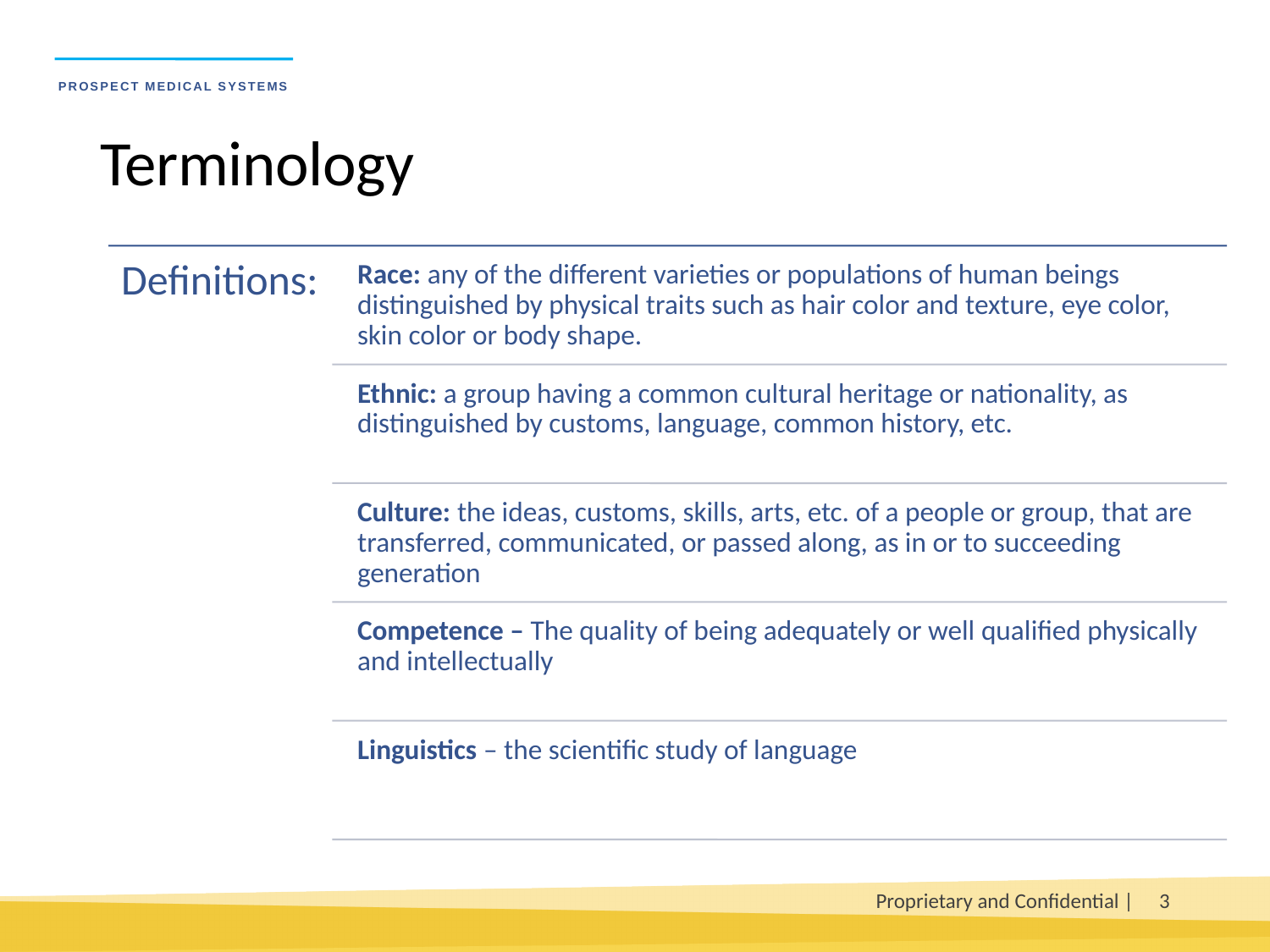

# Terminology
Definitions:
Race: any of the different varieties or populations of human beings distinguished by physical traits such as hair color and texture, eye color, skin color or body shape.
Ethnic: a group having a common cultural heritage or nationality, as distinguished by customs, language, common history, etc.
Culture: the ideas, customs, skills, arts, etc. of a people or group, that are transferred, communicated, or passed along, as in or to succeeding generation
Competence – The quality of being adequately or well qualified physically and intellectually
Linguistics – the scientific study of language
Proprietary and Confidential |
3